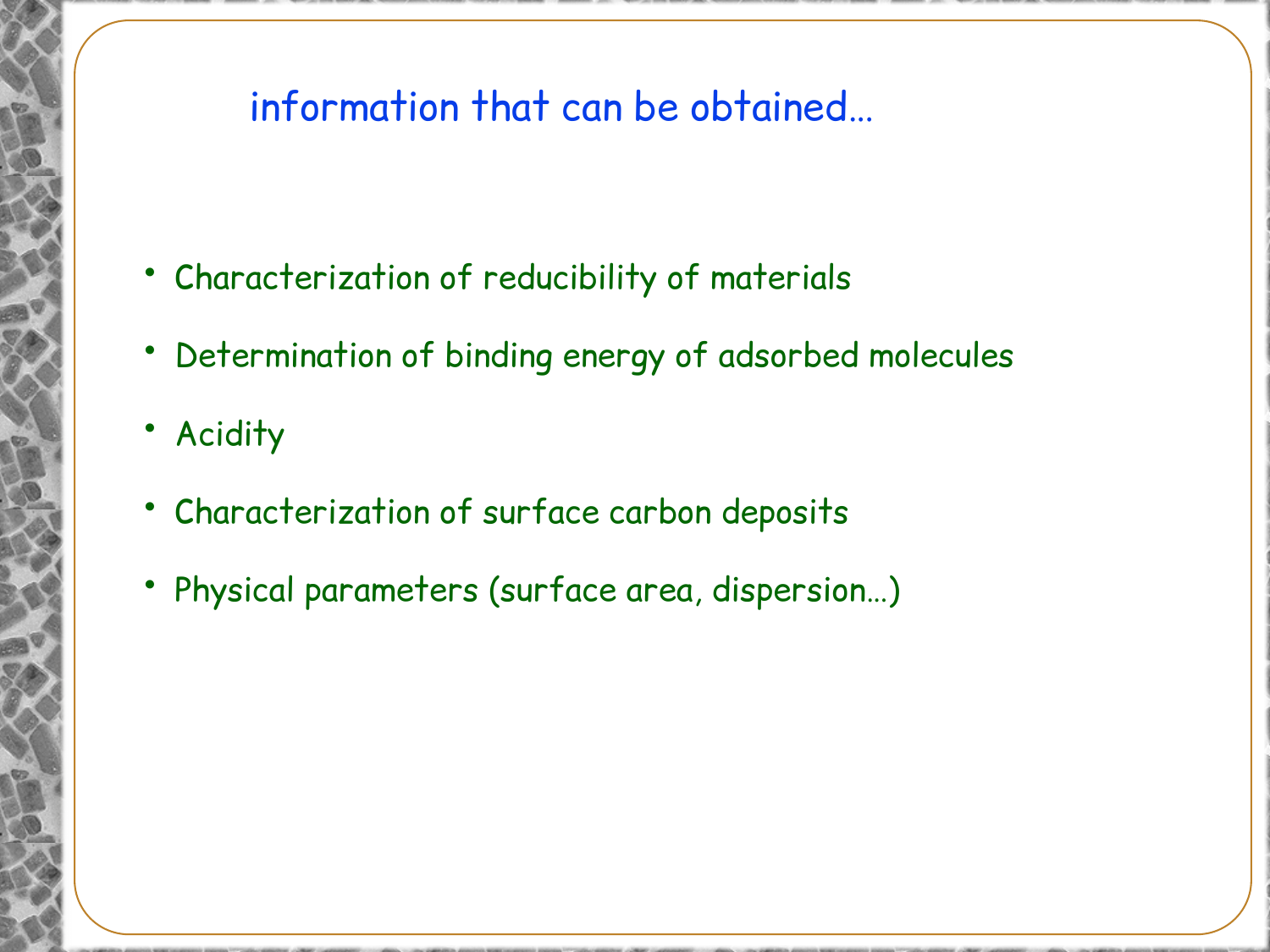

information that can be obtained…

Characterization of reducibility of materials

Determination of binding energy of adsorbed molecules

Acidity

Characterization of surface carbon deposits

Physical parameters (surface area, dispersion…)